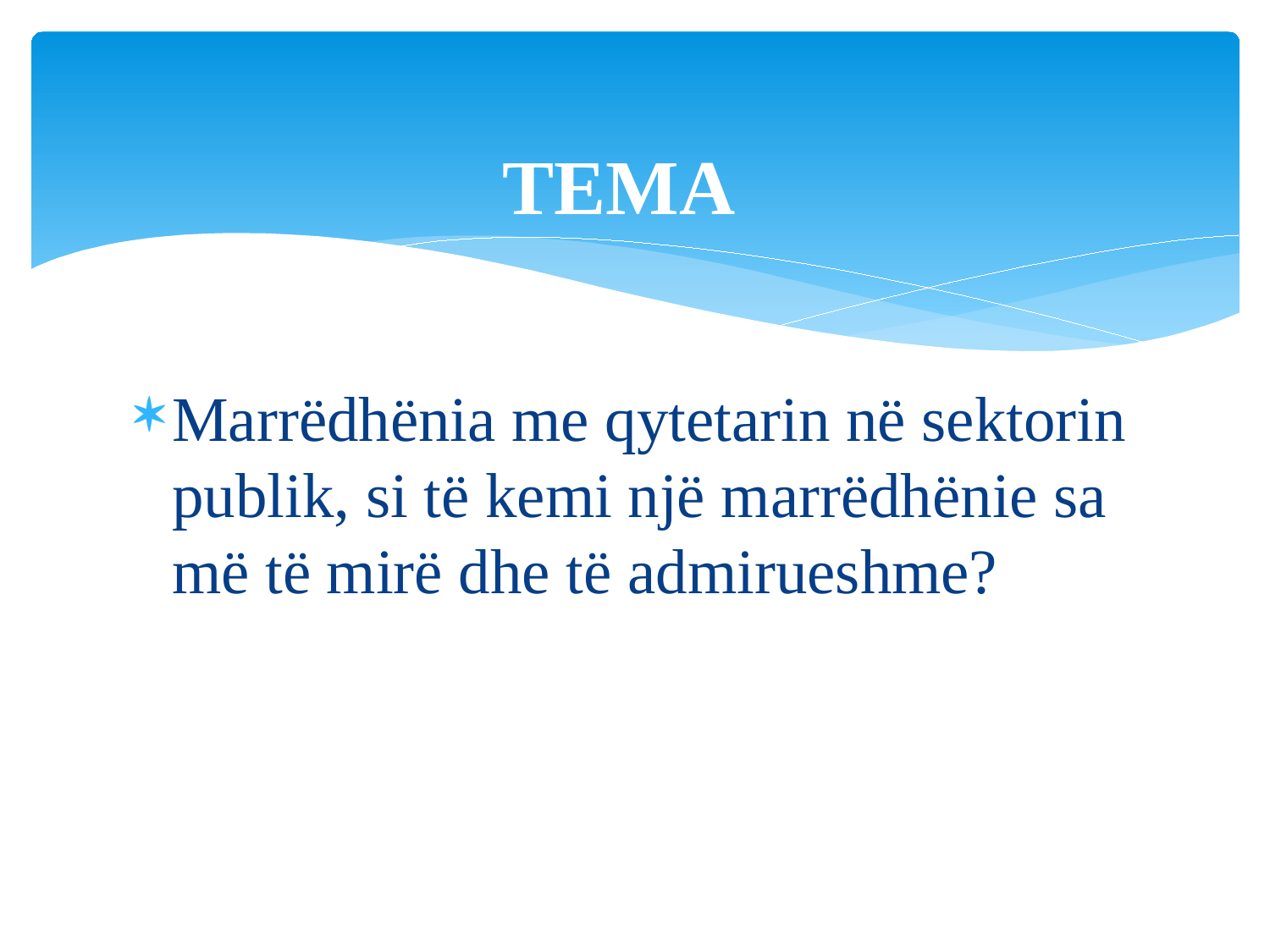

# TEMA
Marrëdhënia me qytetarin në sektorin publik, si të kemi një marrëdhënie sa më të mirë dhe të admirueshme?